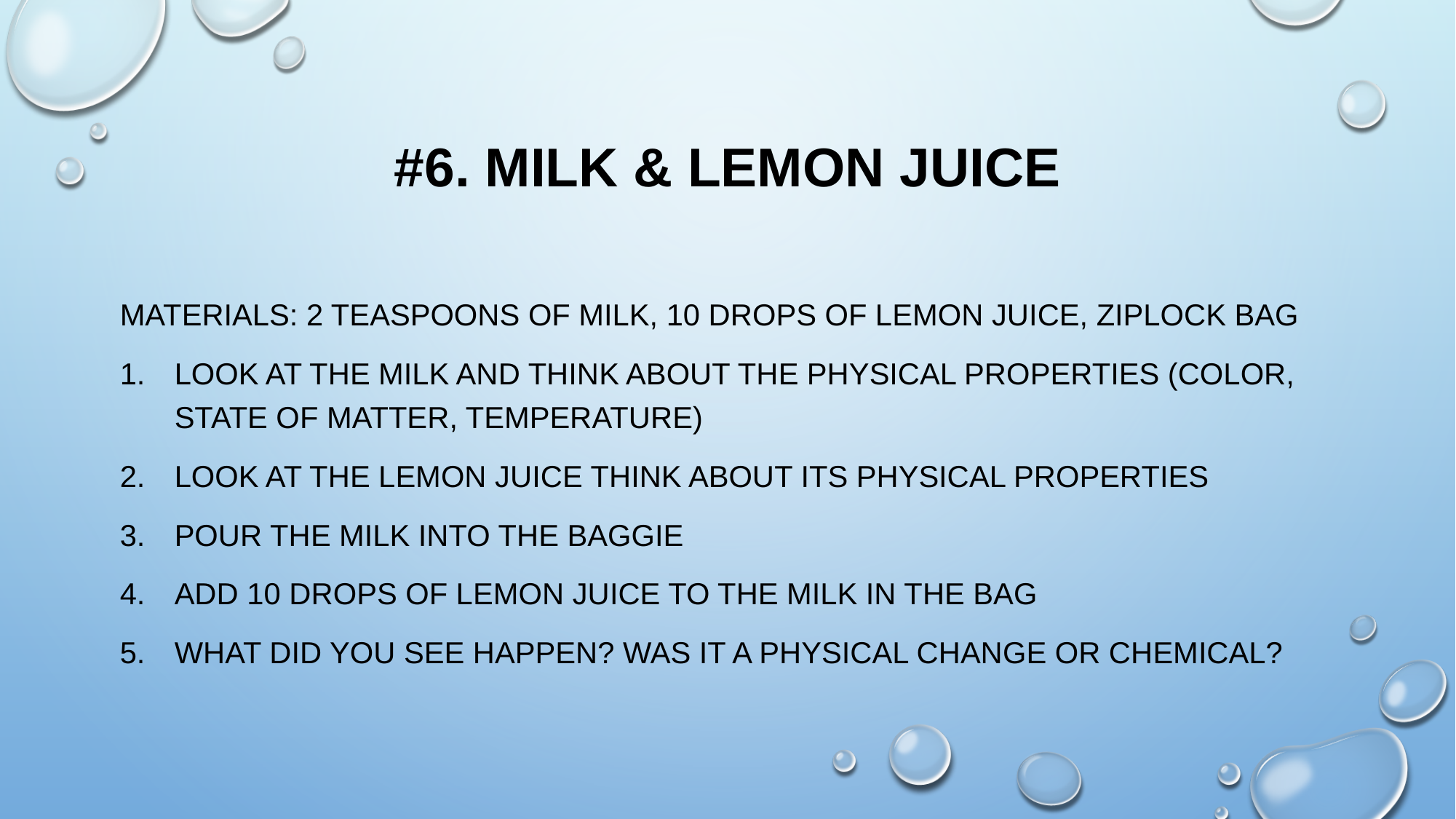

# #6. Milk & Lemon Juice
Materials: 2 teaspoons of milk, 10 drops of lemon juice, Ziplock bag
Look at the milk and think about the physical properties (color, state of matter, temperature)
Look at the lemon juice think about its physical properties
Pour the milk into the baggie
Add 10 drops of lemon juice to the milk in the bag
What did you see happen? Was it a physical change or chemical?